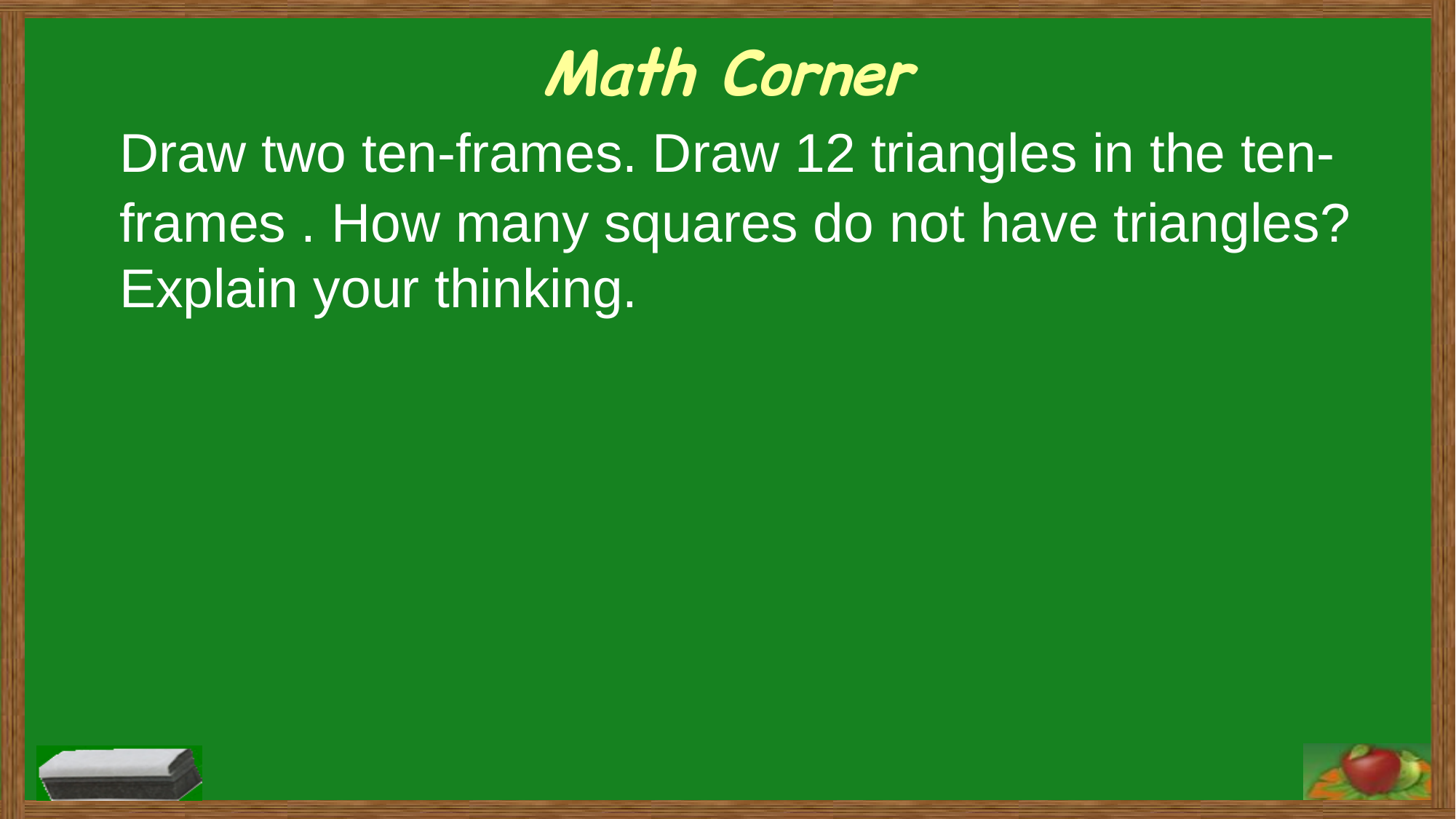

Math Corner
	Draw two ten-frames. Draw 12 triangles in the ten-frames . How many squares do not have triangles?  Explain your thinking.